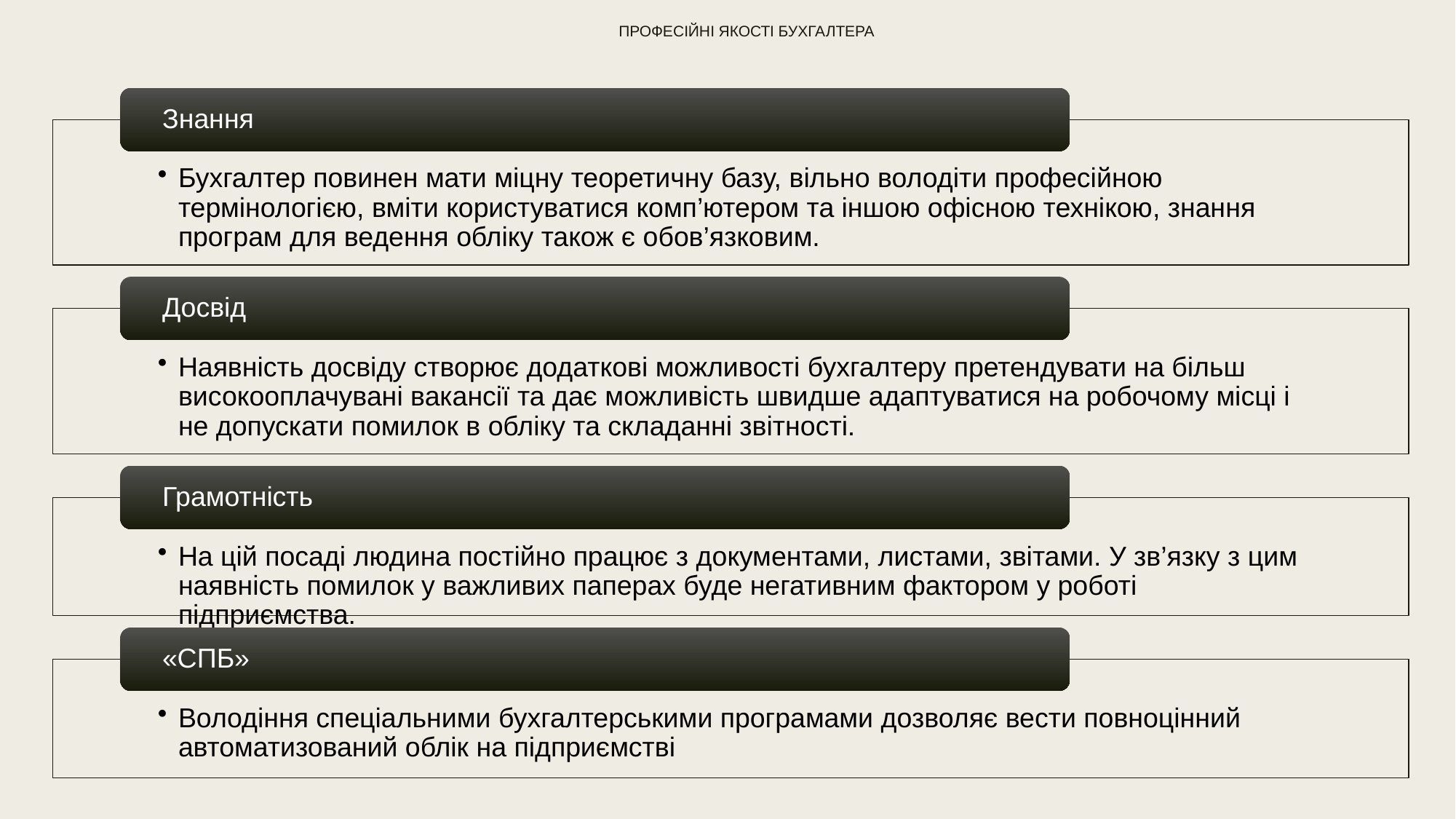

# ПРОФЕСІЙНІ ЯКОСТІ БУХГАЛТЕРА
Бухгалтер повинен мати міцну теоретичну базу, вільно володіти професійною термінологією, вміти користуватися комп’ютером та іншою офісною технікою, знання програм для ведення обліку також є обов’язковим.
Знання
Наявність досвіду створює додаткові можливості бухгалтеру претендувати на більш високооплачувані вакансії та дає можливість швидше адаптуватися на робочому місці і не допускати помилок в обліку та складанні звітності.
Досвід
На цій посаді людина постійно працює з документами, листами, звітами. У зв’язку з цим наявність помилок у важливих паперах буде негативним фактором у роботі підприємства.
Грамотність
Володіння спеціальними бухгалтерськими програмами дозволяє вести повноцінний автоматизований облік на підприємстві
«СПБ»